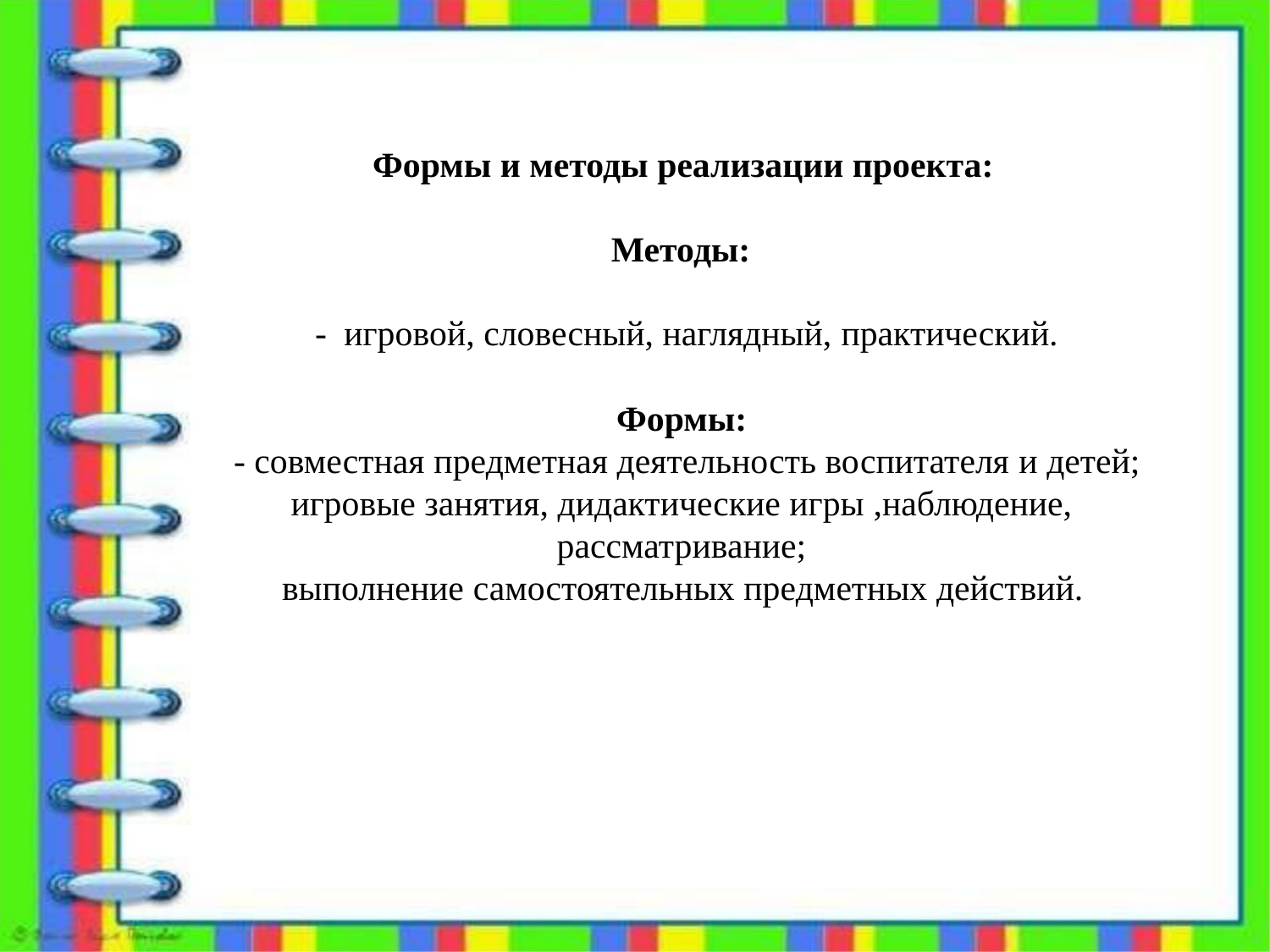

Формы и методы реализации проекта:
Методы:
- игровой, словесный, наглядный, практический.
Формы:
- совместная предметная деятельность воспитателя и детей;
игровые занятия, дидактические игры ,наблюдение,
рассматривание;
выполнение самостоятельных предметных действий.